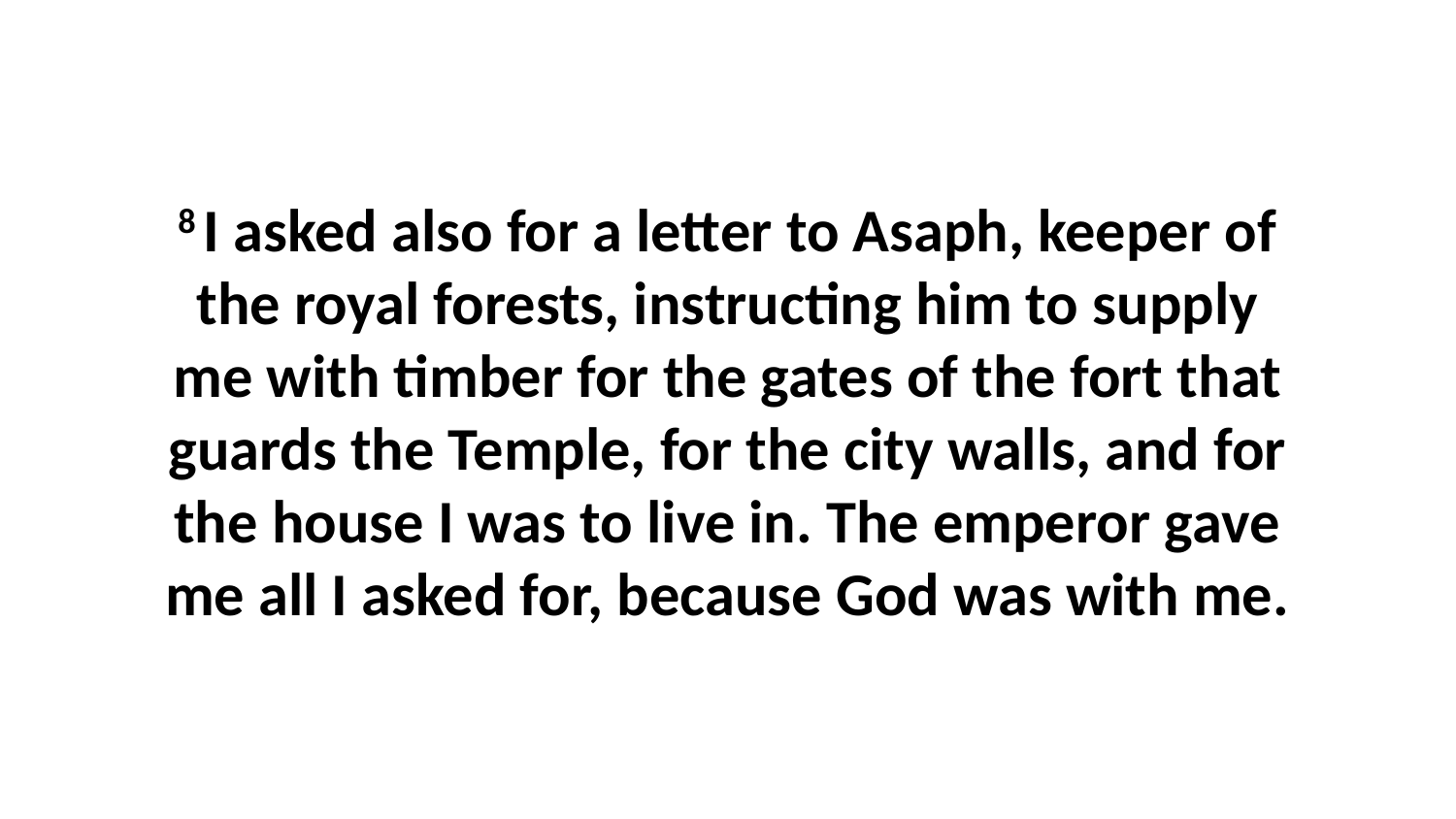

8 I asked also for a letter to Asaph, keeper of the royal forests, instructing him to supply me with timber for the gates of the fort that guards the Temple, for the city walls, and for the house I was to live in. The emperor gave me all I asked for, because God was with me.